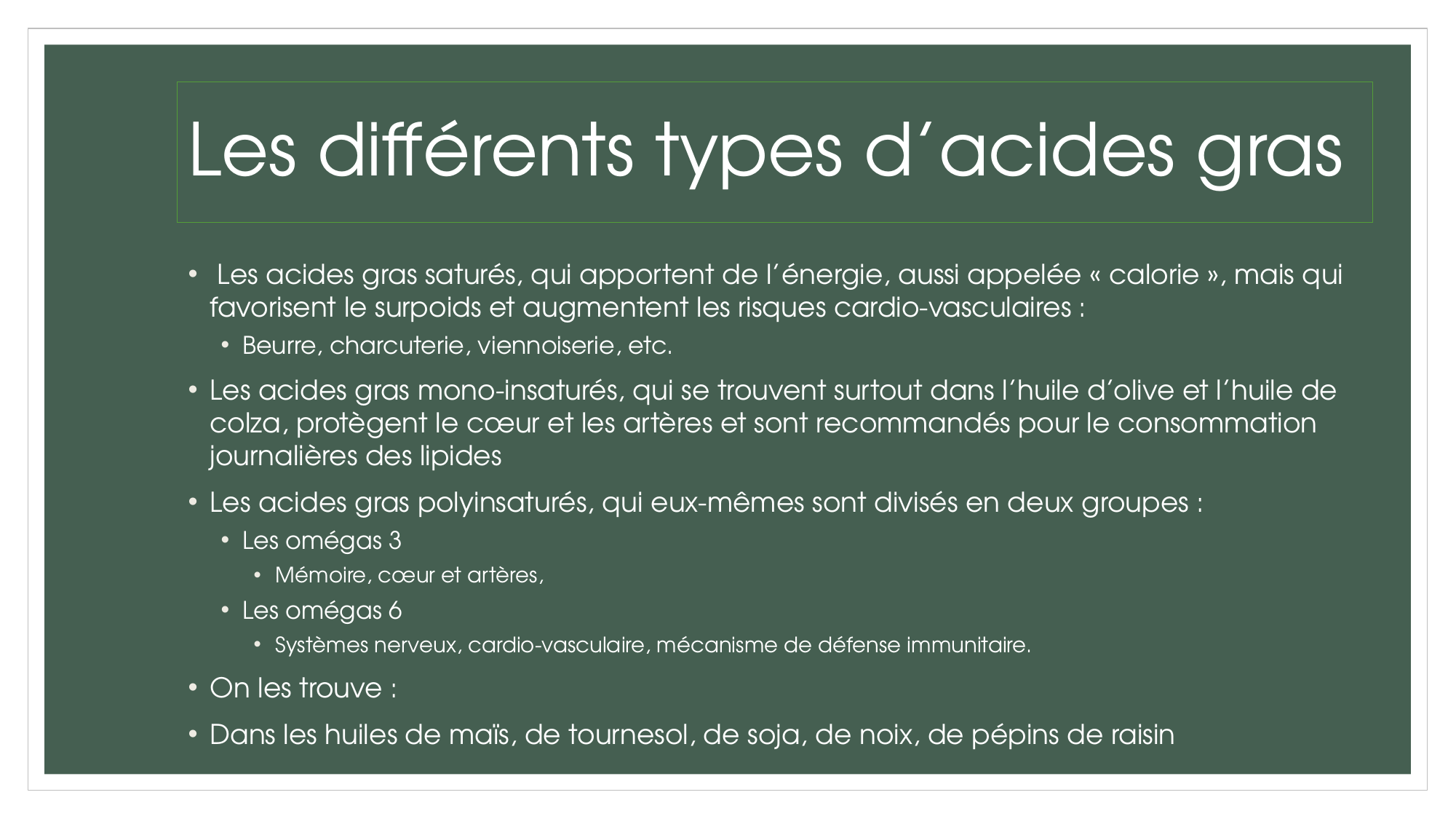

# Les différents types d’acides gras
 Les acides gras saturés, qui apportent de l’énergie, aussi appelée « calorie », mais qui favorisent le surpoids et augmentent les risques cardio-vasculaires :
Beurre, charcuterie, viennoiserie, etc.
Les acides gras mono-insaturés, qui se trouvent surtout dans l’huile d’olive et l’huile de colza, protègent le cœur et les artères et sont recommandés pour le consommation journalières des lipides
Les acides gras polyinsaturés, qui eux-mêmes sont divisés en deux groupes :
Les omégas 3
Mémoire, cœur et artères,
Les omégas 6
Systèmes nerveux, cardio-vasculaire, mécanisme de défense immunitaire.
On les trouve :
Dans les huiles de maïs, de tournesol, de soja, de noix, de pépins de raisin